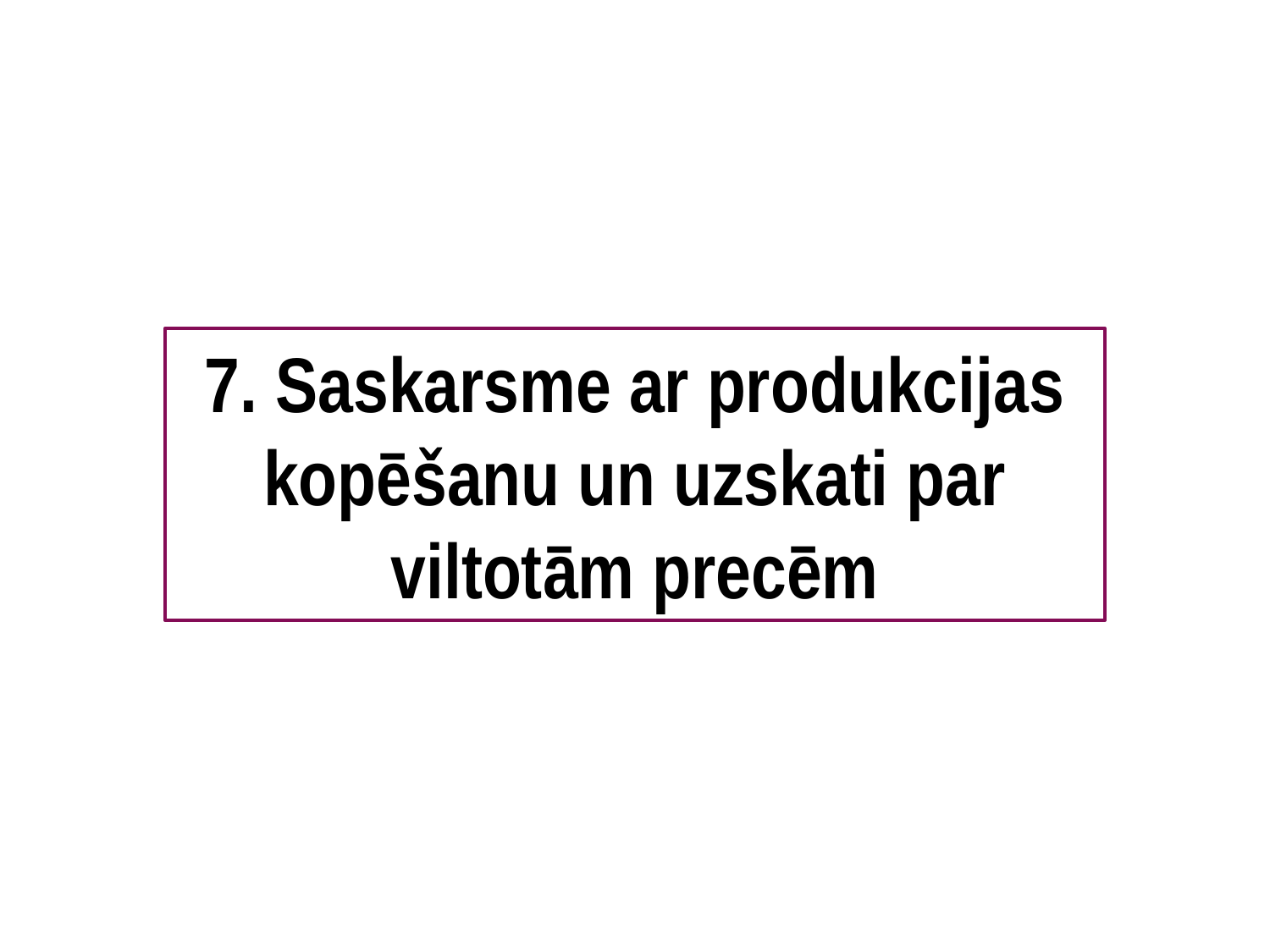

7. Saskarsme ar produkcijas kopēšanu un uzskati par viltotām precēm